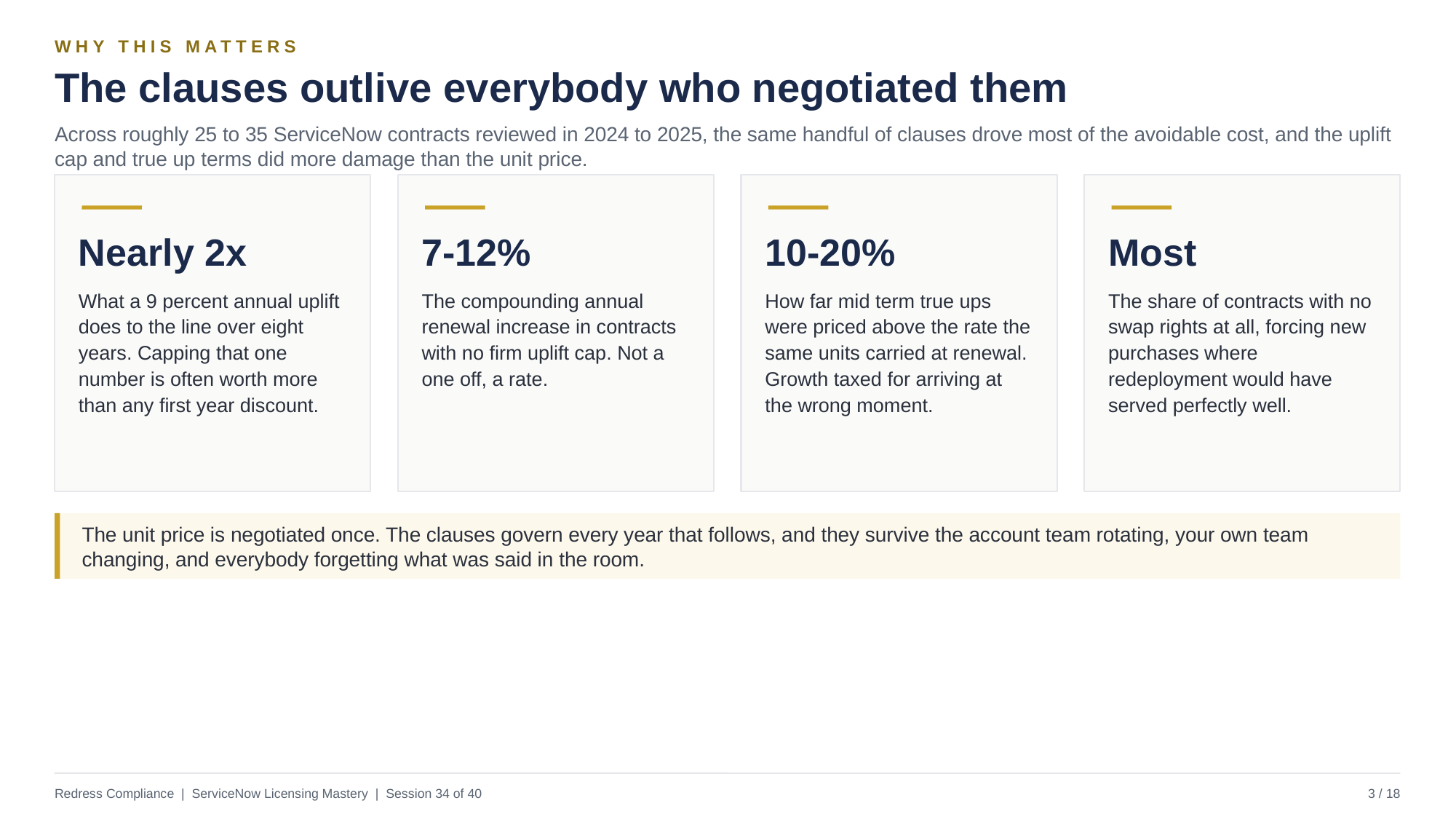

WHY THIS MATTERS
The clauses outlive everybody who negotiated them
Across roughly 25 to 35 ServiceNow contracts reviewed in 2024 to 2025, the same handful of clauses drove most of the avoidable cost, and the uplift cap and true up terms did more damage than the unit price.

Nearly 2x
7-12%
10-20%
Most
What a 9 percent annual uplift does to the line over eight years. Capping that one number is often worth more than any first year discount.
The compounding annual renewal increase in contracts with no firm uplift cap. Not a one off, a rate.
How far mid term true ups were priced above the rate the same units carried at renewal. Growth taxed for arriving at the wrong moment.
The share of contracts with no swap rights at all, forcing new purchases where redeployment would have served perfectly well.

The unit price is negotiated once. The clauses govern every year that follows, and they survive the account team rotating, your own team changing, and everybody forgetting what was said in the room.

Redress Compliance  |  ServiceNow Licensing Mastery  |  Session 34 of 40
3 / 18